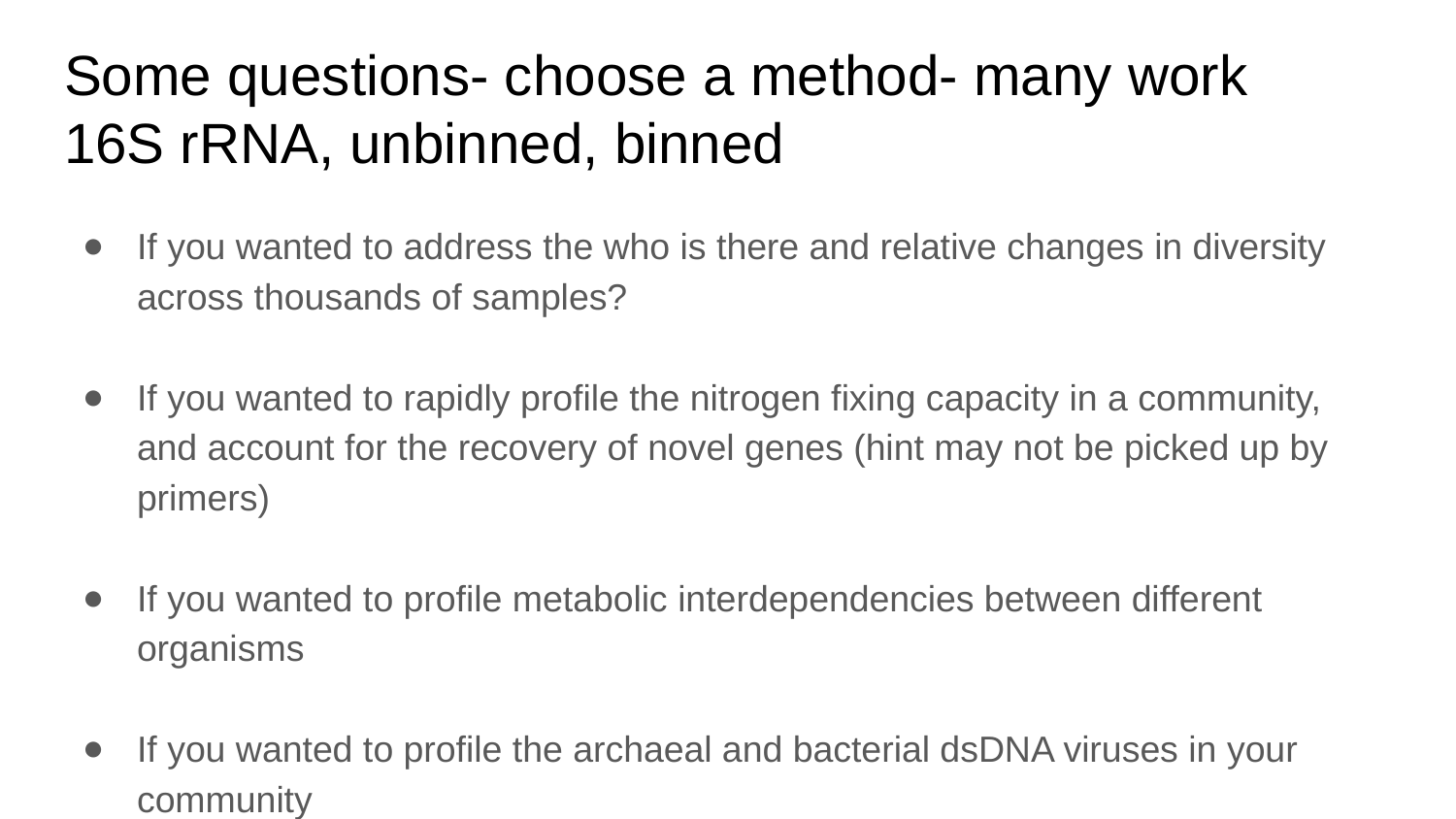

# Some questions- choose a method- many work 16S rRNA, unbinned, binned
If you wanted to address the who is there and relative changes in diversity across thousands of samples?

If you wanted to rapidly profile the nitrogen fixing capacity in a community, and account for the recovery of novel genes (hint may not be picked up by primers)

If you wanted to profile metabolic interdependencies between different organisms

If you wanted to profile the archaeal and bacterial dsDNA viruses in your community